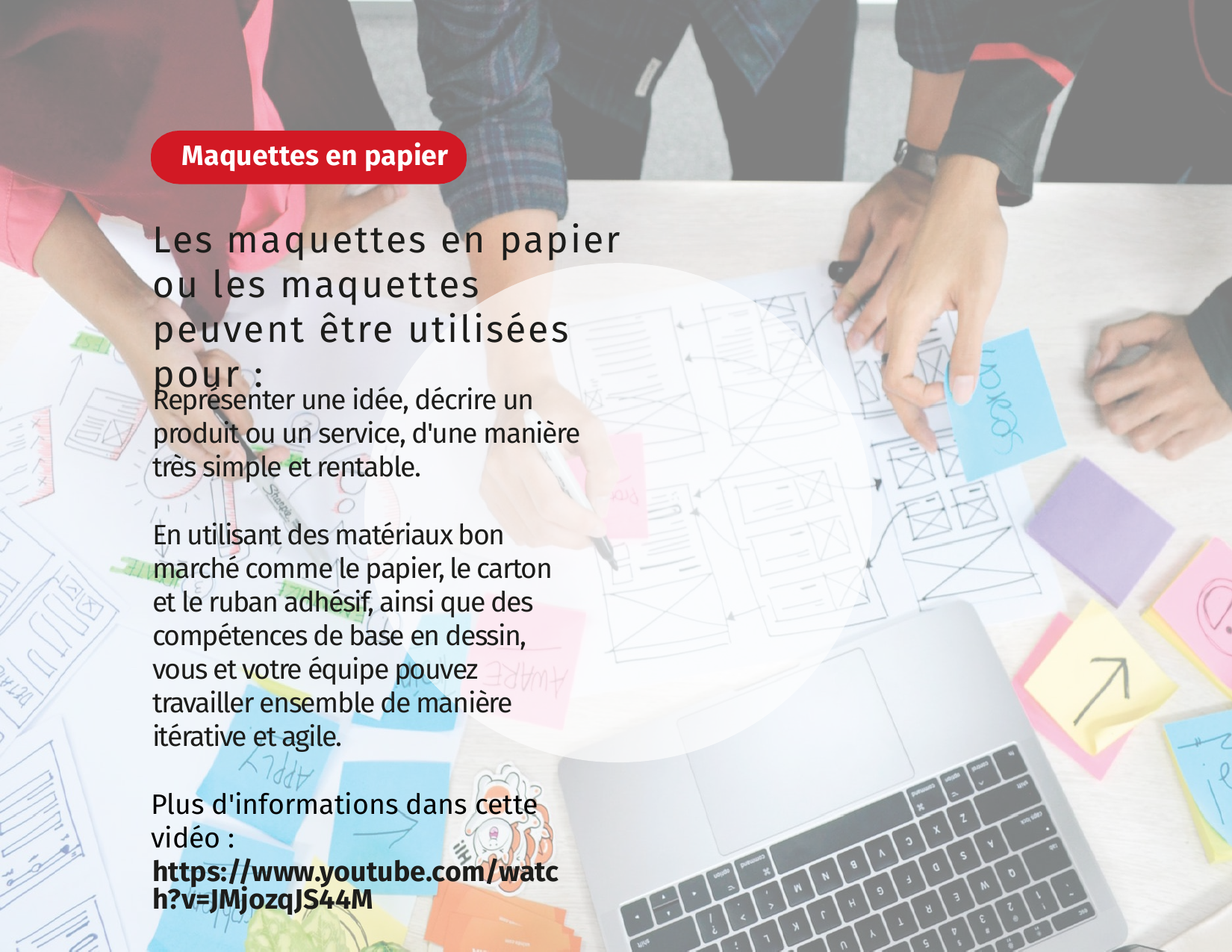

Maquettes en papier
# Les maquettes en papier ou les maquettes peuvent être utilisées pour :
Représenter une idée, décrire un produit ou un service, d'une manière très simple et rentable.

En utilisant des matériaux bon marché comme le papier, le carton et le ruban adhésif, ainsi que des compétences de base en dessin, vous et votre équipe pouvez travailler ensemble de manière itérative et agile.

Plus d'informations dans cette vidéo :
https://www.youtube.com/watch?v=JMjozqJS44M